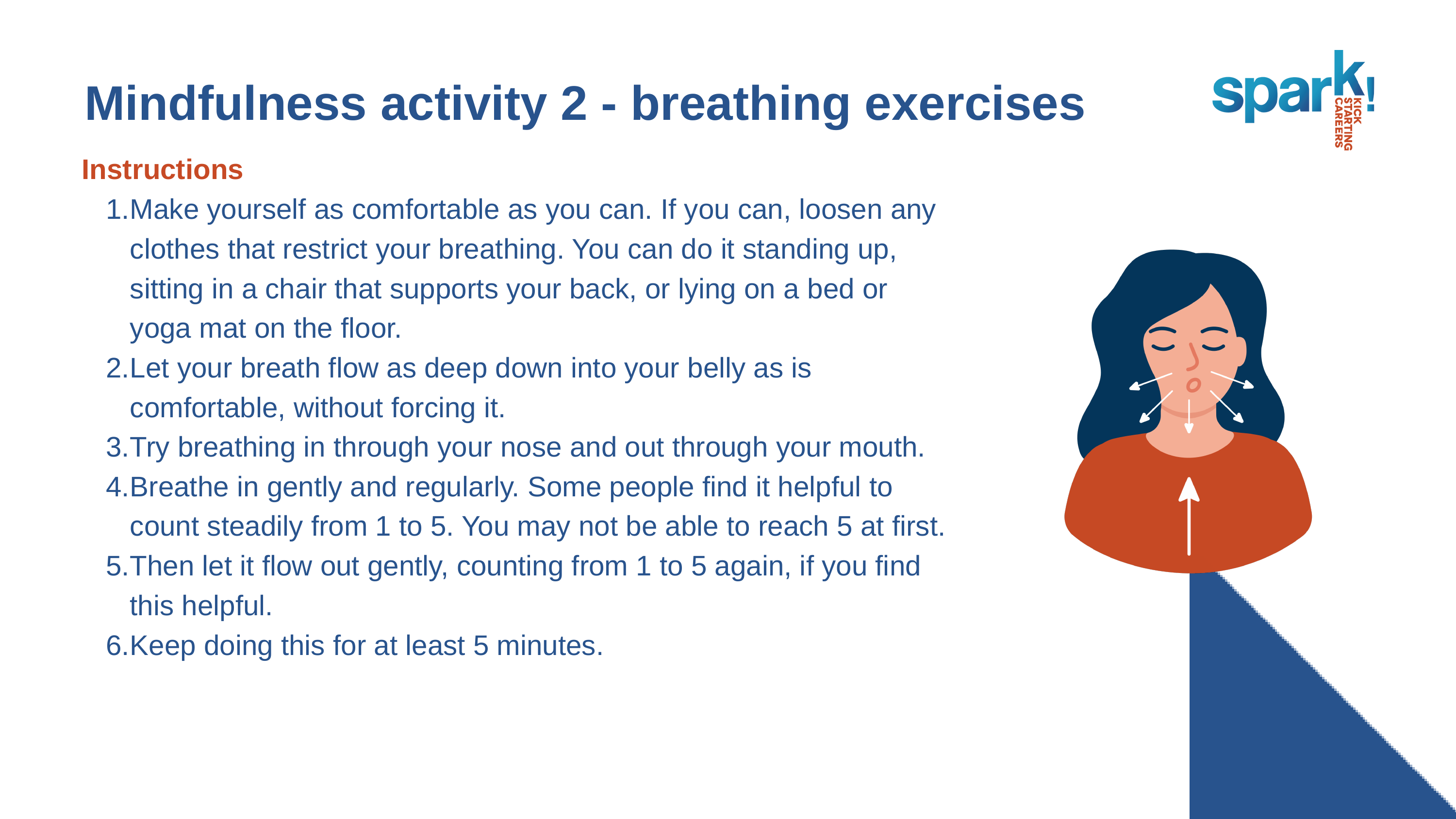

Mindfulness activity 2 - breathing exercises
Instructions
Make yourself as comfortable as you can. If you can, loosen any clothes that restrict your breathing. You can do it standing up, sitting in a chair that supports your back, or lying on a bed or yoga mat on the floor.
Let your breath flow as deep down into your belly as is comfortable, without forcing it.
Try breathing in through your nose and out through your mouth.
Breathe in gently and regularly. Some people find it helpful to count steadily from 1 to 5. You may not be able to reach 5 at first.
Then let it flow out gently, counting from 1 to 5 again, if you find this helpful.
Keep doing this for at least 5 minutes.